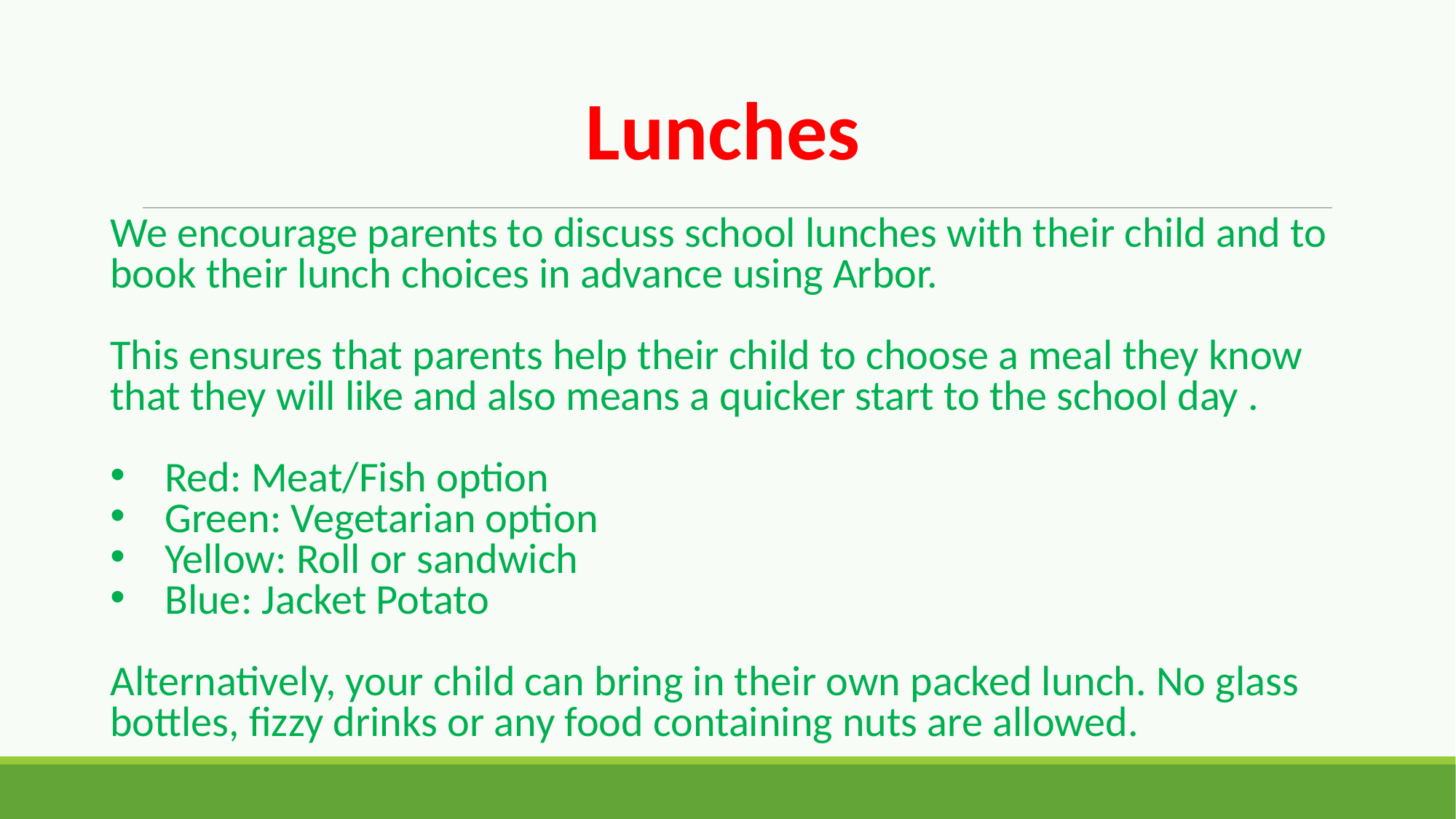

Lunches
We encourage parents to discuss school lunches with their child and to book their lunch choices in advance using Arbor.

This ensures that parents help their child to choose a meal they know that they will like and also means a quicker start to the school day .

Red: Meat/Fish option
Green: Vegetarian option
Yellow: Roll or sandwich
Blue: Jacket Potato

Alternatively, your child can bring in their own packed lunch. No glass bottles, fizzy drinks or any food containing nuts are allowed.
 Mrs C. Smith
Assistant Headteacher
& SENDCO